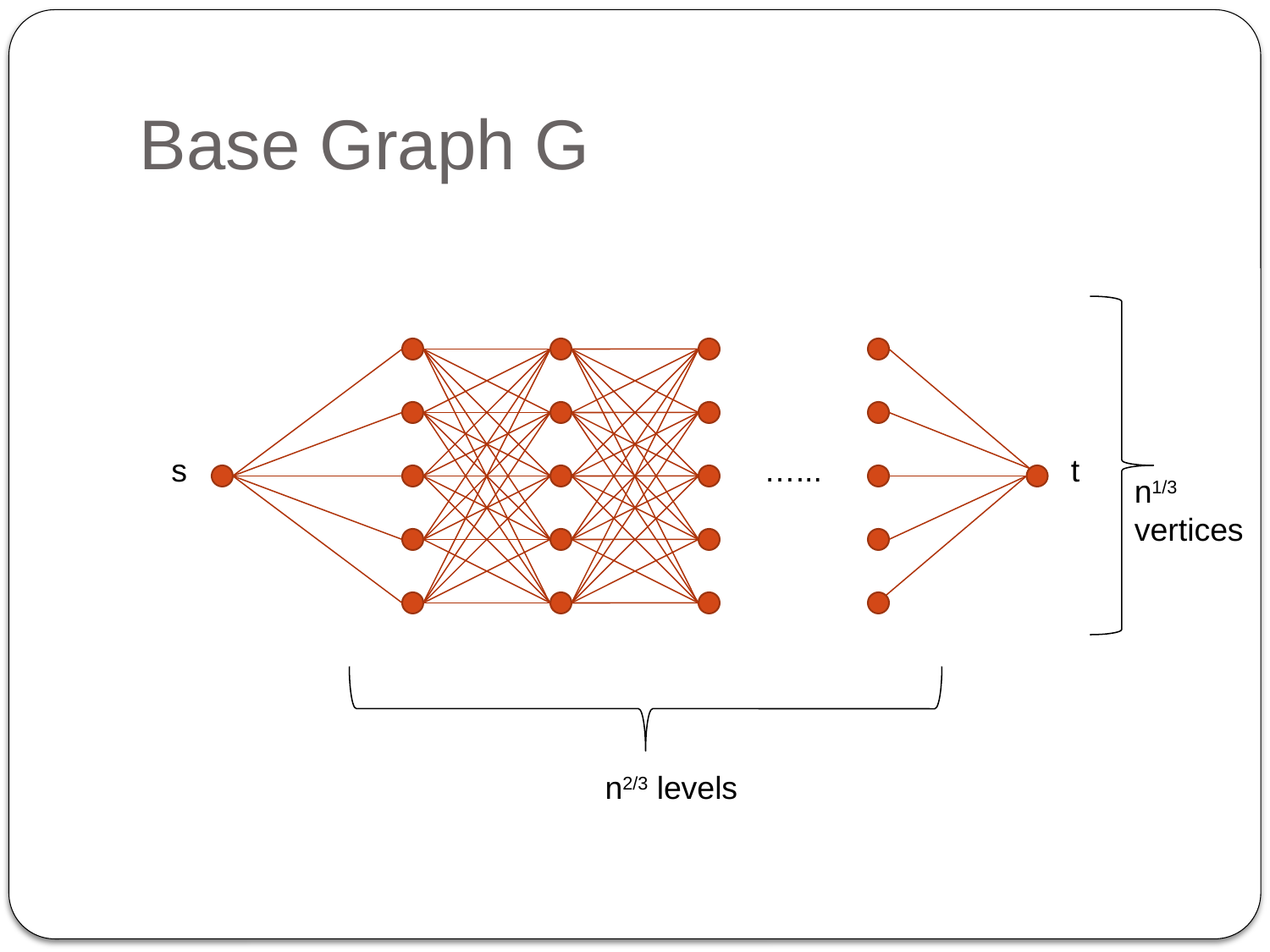

# Base Graph G

s
…...
t

n1/3
vertices

n2/3 levels